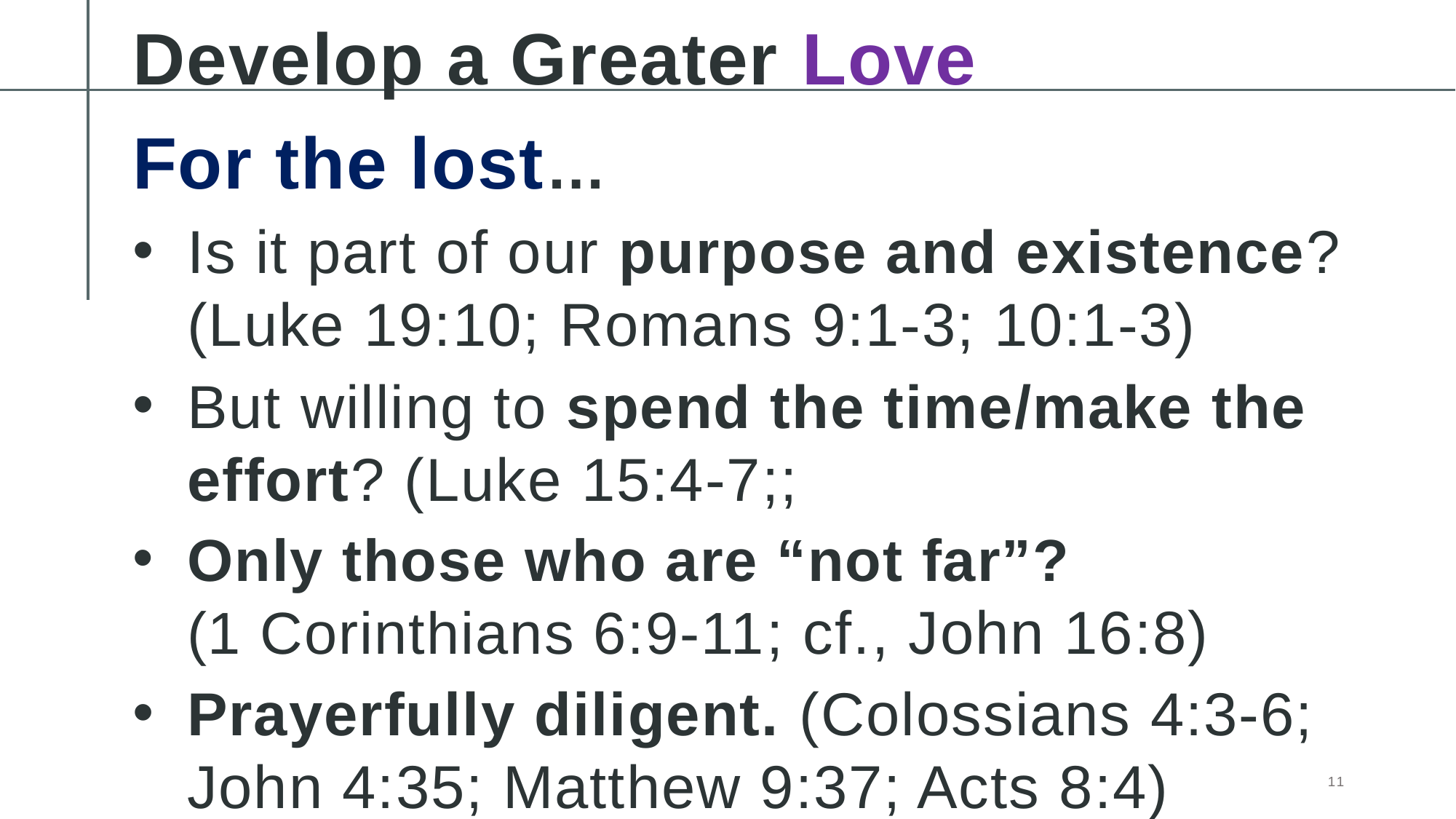

# Develop a Greater Love
For the lost…
Is it part of our purpose and existence? (Luke 19:10; Romans 9:1-3; 10:1-3)
But willing to spend the time/make the effort? (Luke 15:4-7;;
Only those who are “not far”?
(1 Corinthians 6:9-11; cf., John 16:8)
Prayerfully diligent. (Colossians 4:3-6; John 4:35; Matthew 9:37; Acts 8:4)
11